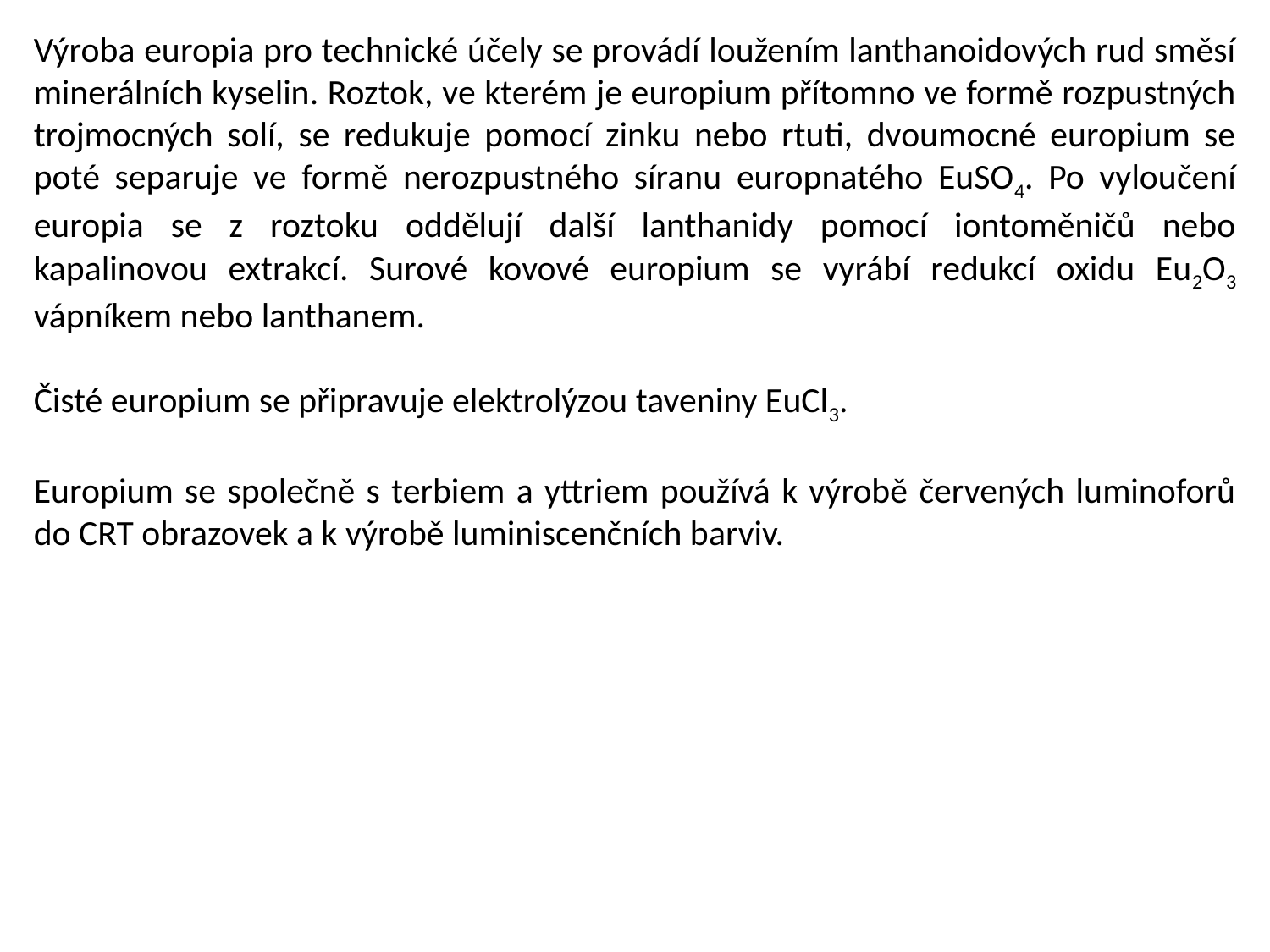

Výroba europia pro technické účely se provádí loužením lanthanoidových rud směsí minerálních kyselin. Roztok, ve kterém je europium přítomno ve formě rozpustných trojmocných solí, se redukuje pomocí zinku nebo rtuti, dvoumocné europium se poté separuje ve formě nerozpustného síranu europnatého EuSO4. Po vyloučení europia se z roztoku oddělují další lanthanidy pomocí iontoměničů nebo kapalinovou extrakcí. Surové kovové europium se vyrábí redukcí oxidu Eu2O3 vápníkem nebo lanthanem.

Čisté europium se připravuje elektrolýzou taveniny EuCl3.

Europium se společně s terbiem a yttriem používá k výrobě červených luminoforů do CRT obrazovek a k výrobě luminiscenčních barviv.